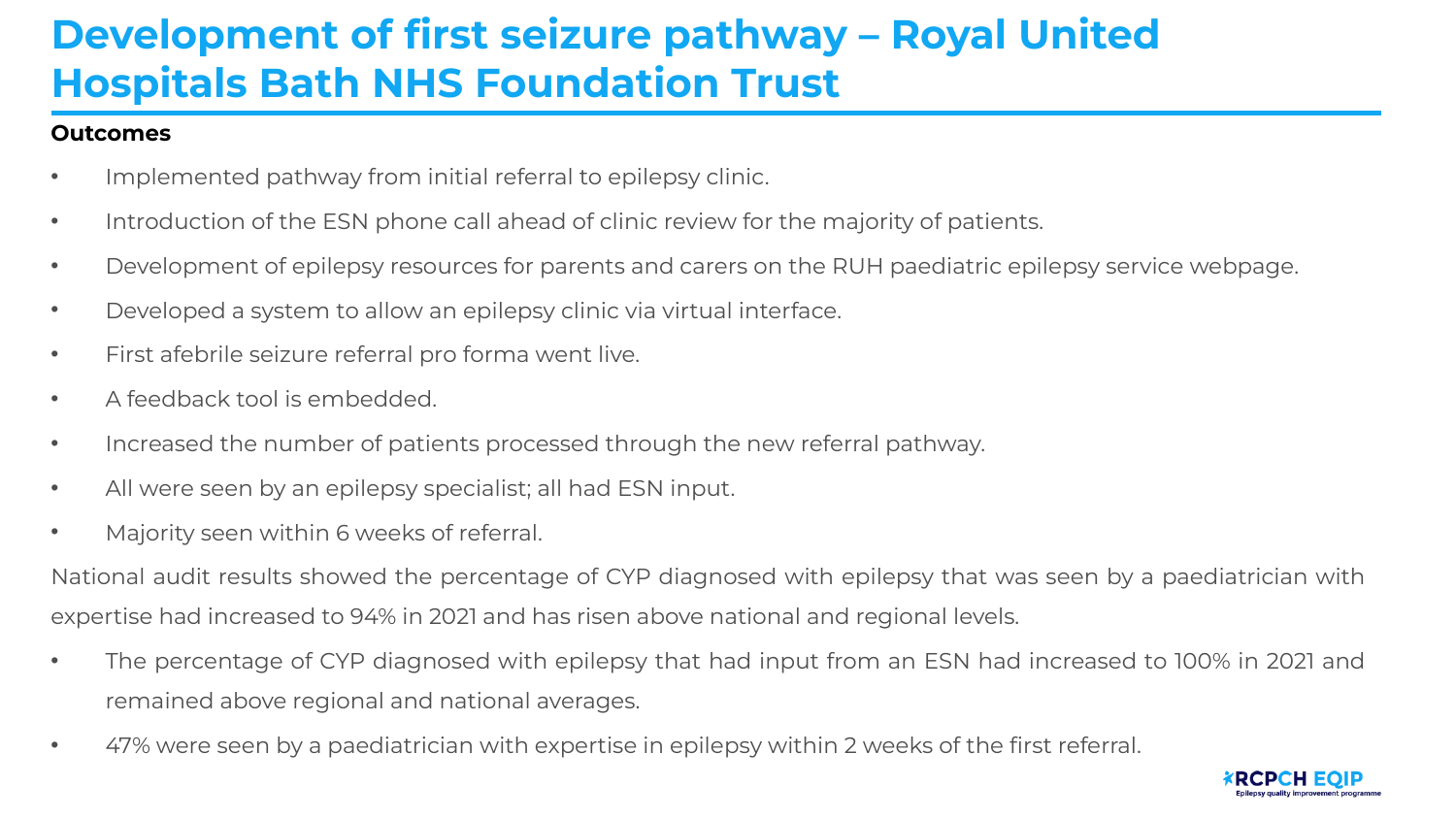

# Development of first seizure pathway – Royal United Hospitals Bath NHS Foundation Trust
Outcomes
Implemented pathway from initial referral to epilepsy clinic.
Introduction of the ESN phone call ahead of clinic review for the majority of patients.
Development of epilepsy resources for parents and carers on the RUH paediatric epilepsy service webpage.
Developed a system to allow an epilepsy clinic via virtual interface.
First afebrile seizure referral pro forma went live.
A feedback tool is embedded.
Increased the number of patients processed through the new referral pathway.
All were seen by an epilepsy specialist; all had ESN input. ​
Majority seen within 6 weeks of referral.
National audit results showed the percentage of CYP diagnosed with epilepsy that was seen by a paediatrician with expertise had increased to 94% in 2021 and has risen above national and regional levels.
The percentage of CYP diagnosed with epilepsy that had input from an ESN had increased to 100% in 2021 and remained above regional and national averages.
47% were seen by a paediatrician with expertise in epilepsy within 2 weeks of the first referral.